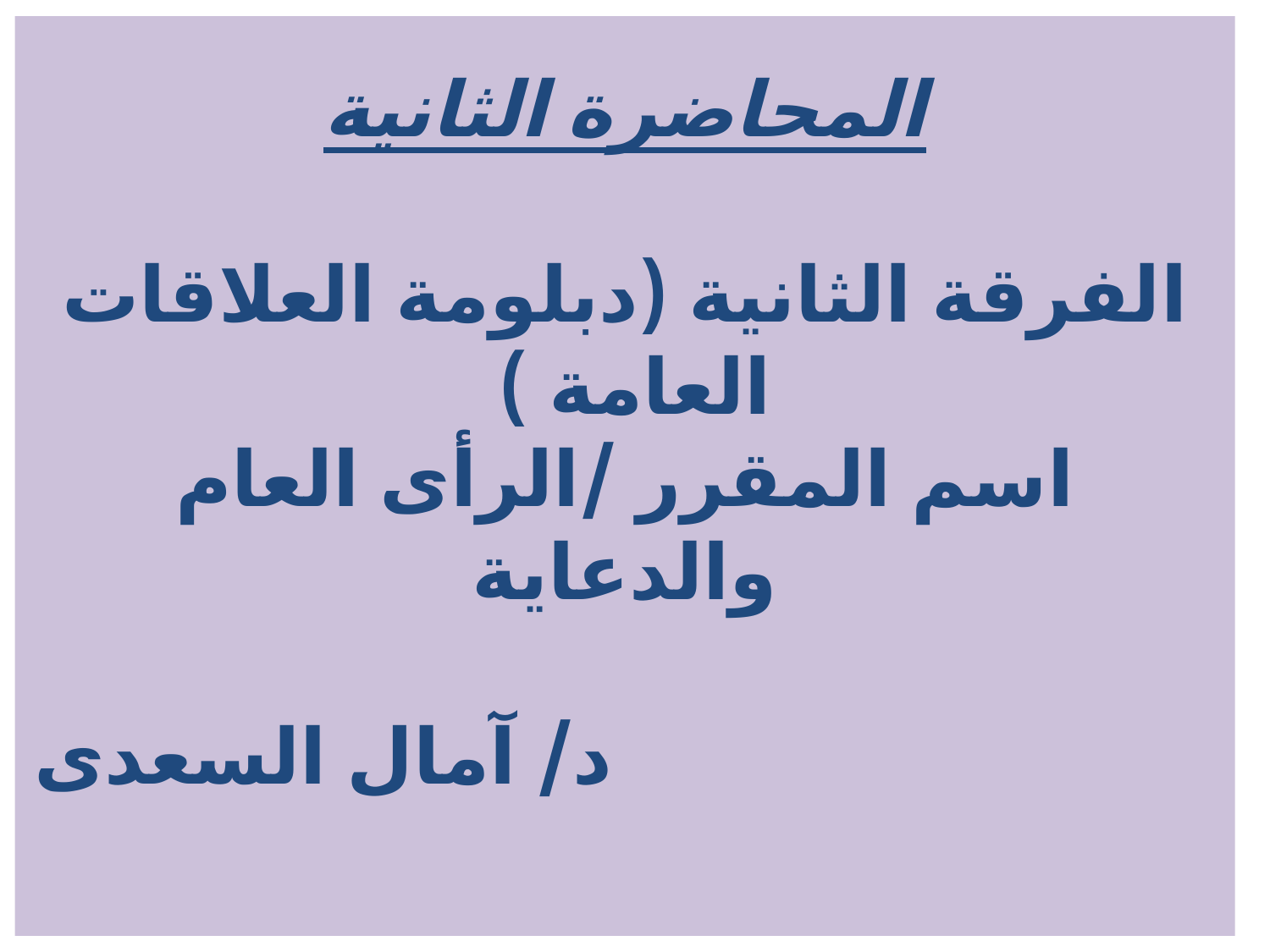

# المحاضرة الثانية الفرقة الثانية (دبلومة العلاقات العامة ) اسم المقرر /الرأى العام والدعاية د/ آمال السعدى